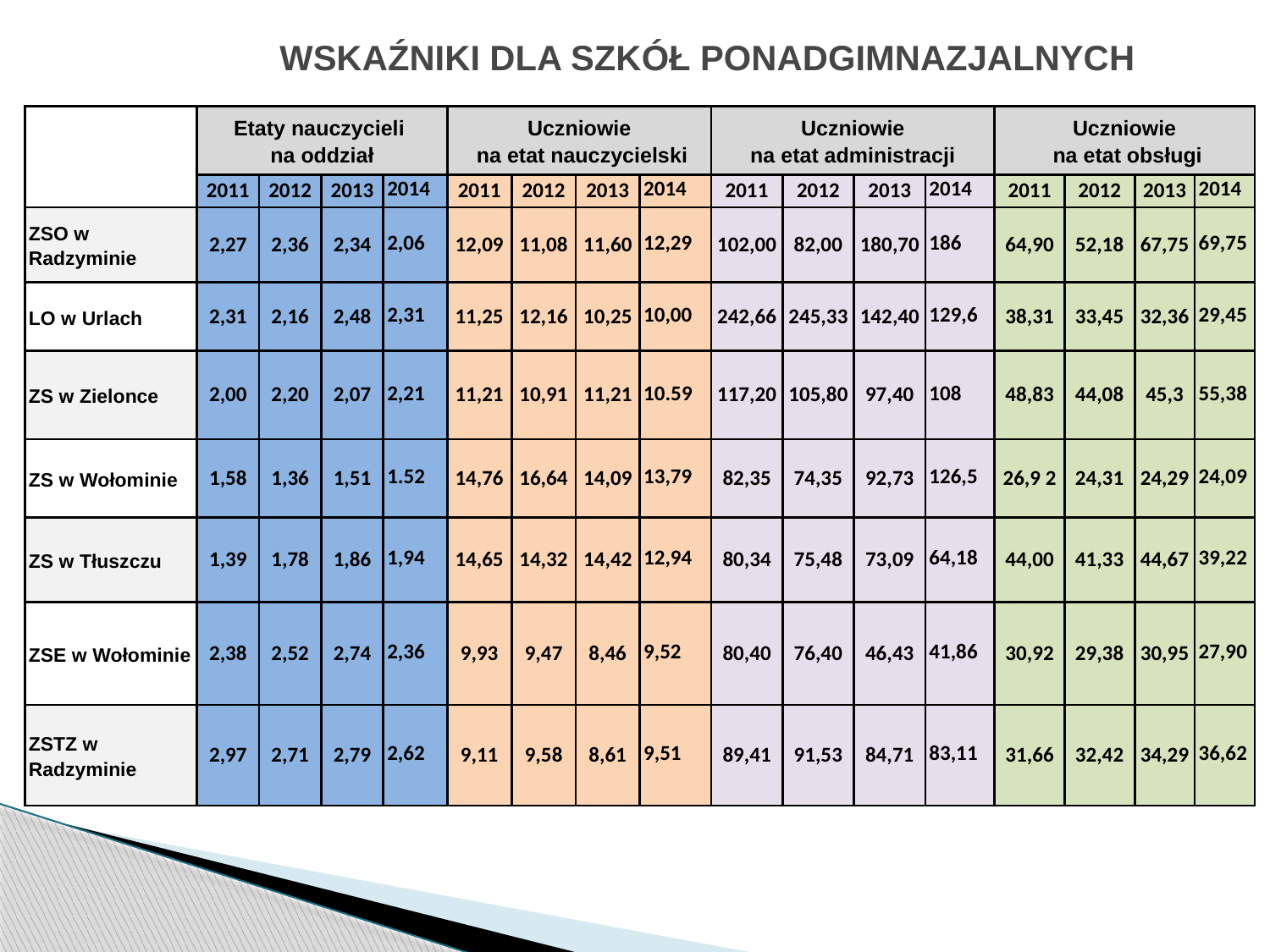

WSKAŹNIKI DLA SZKÓŁ PONADGIMNAZJALNYCH
|  | Etaty nauczycieli na oddział |  |  |  | Uczniowie na etat nauczycielski |  |  |  | Uczniowie na etat administracji |  |  |  | Uczniowie na etat obsługi |  |  |  |
| --- | --- | --- | --- | --- | --- | --- | --- | --- | --- | --- | --- | --- | --- | --- | --- | --- |
|  | 2011 | 2012 | 2013 | 2014 | 2011 | 2012 | 2013 | 2014 | 2011 | 2012 | 2013 | 2014 | 2011 | 2012 | 2013 | 2014 |
| ZSO w Radzyminie | 2,27 | 2,36 | 2,34 | 2,06 | 12,09 | 11,08 | 11,60 | 12,29 | 102,00 | 82,00 | 180,70 | 186 | 64,90 | 52,18 | 67,75 | 69,75 |
| LO w Urlach | 2,31 | 2,16 | 2,48 | 2,31 | 11,25 | 12,16 | 10,25 | 10,00 | 242,66 | 245,33 | 142,40 | 129,6 | 38,31 | 33,45 | 32,36 | 29,45 |
| ZS w Zielonce | 2,00 | 2,20 | 2,07 | 2,21 | 11,21 | 10,91 | 11,21 | 10.59 | 117,20 | 105,80 | 97,40 | 108 | 48,83 | 44,08 | 45,3 | 55,38 |
| ZS w Wołominie | 1,58 | 1,36 | 1,51 | 1.52 | 14,76 | 16,64 | 14,09 | 13,79 | 82,35 | 74,35 | 92,73 | 126,5 | 26,9 2 | 24,31 | 24,29 | 24,09 |
| ZS w Tłuszczu | 1,39 | 1,78 | 1,86 | 1,94 | 14,65 | 14,32 | 14,42 | 12,94 | 80,34 | 75,48 | 73,09 | 64,18 | 44,00 | 41,33 | 44,67 | 39,22 |
| ZSE w Wołominie | 2,38 | 2,52 | 2,74 | 2,36 | 9,93 | 9,47 | 8,46 | 9,52 | 80,40 | 76,40 | 46,43 | 41,86 | 30,92 | 29,38 | 30,95 | 27,90 |
| ZSTZ w Radzyminie | 2,97 | 2,71 | 2,79 | 2,62 | 9,11 | 9,58 | 8,61 | 9,51 | 89,41 | 91,53 | 84,71 | 83,11 | 31,66 | 32,42 | 34,29 | 36,62 |